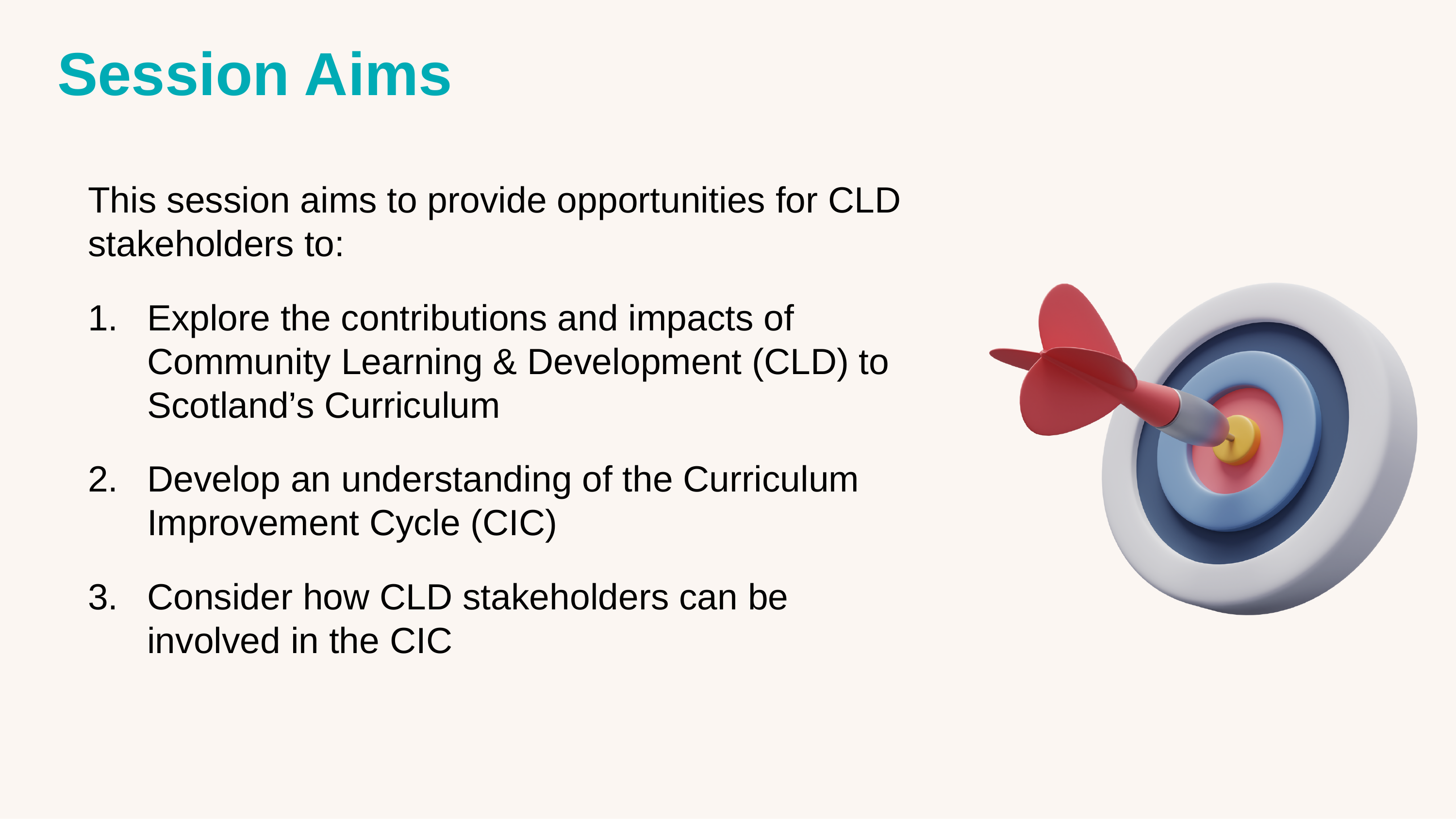

Session Aims
This session aims to provide opportunities for CLD stakeholders to:
Explore the contributions and impacts of Community Learning & Development (CLD) to Scotland’s Curriculum
Develop an understanding of the Curriculum Improvement Cycle (CIC)
Consider how CLD stakeholders can be involved in the CIC